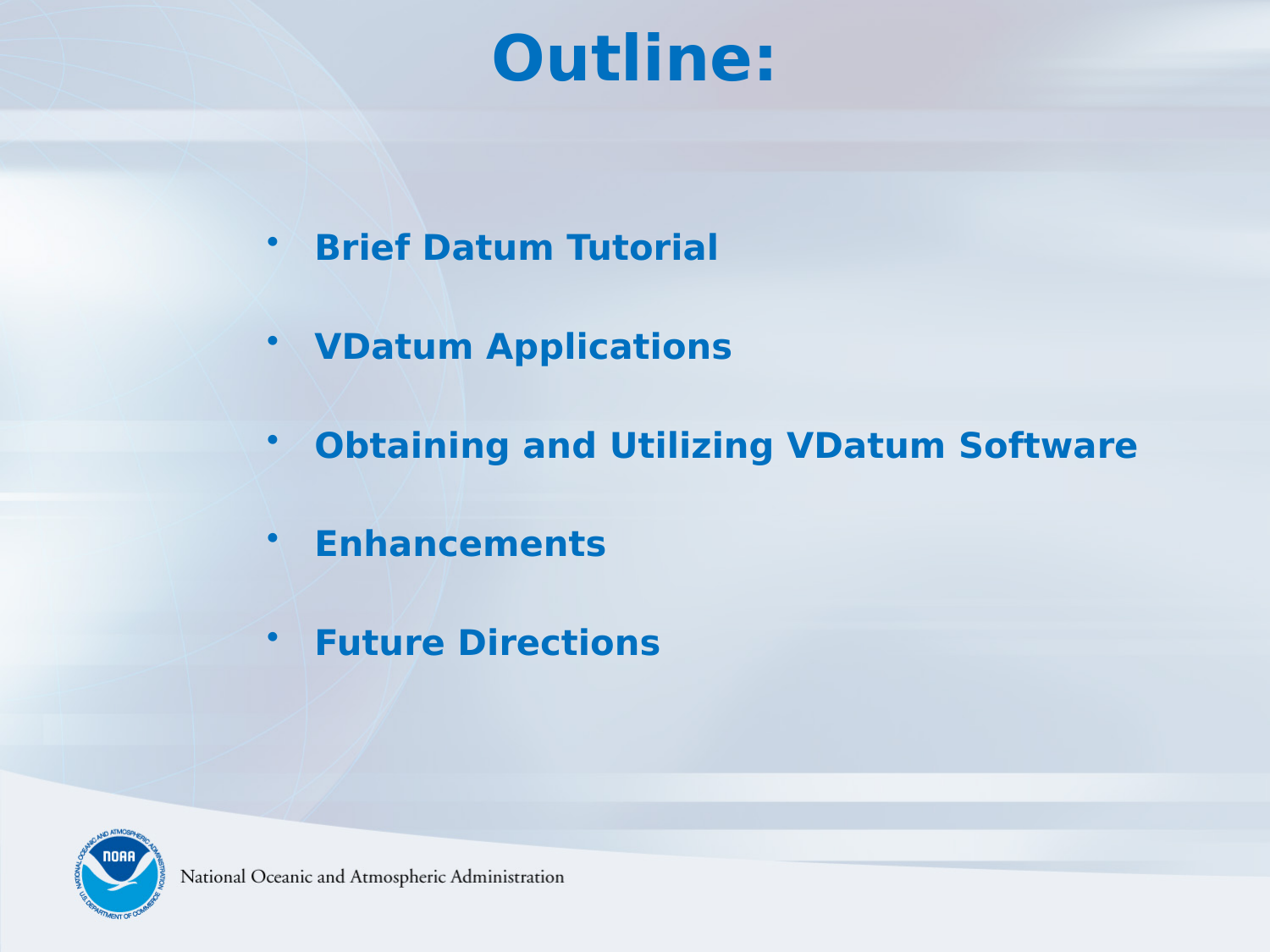

# Outline:

Brief Datum Tutorial

VDatum Applications

Obtaining and Utilizing VDatum Software

Enhancements

Future Directions